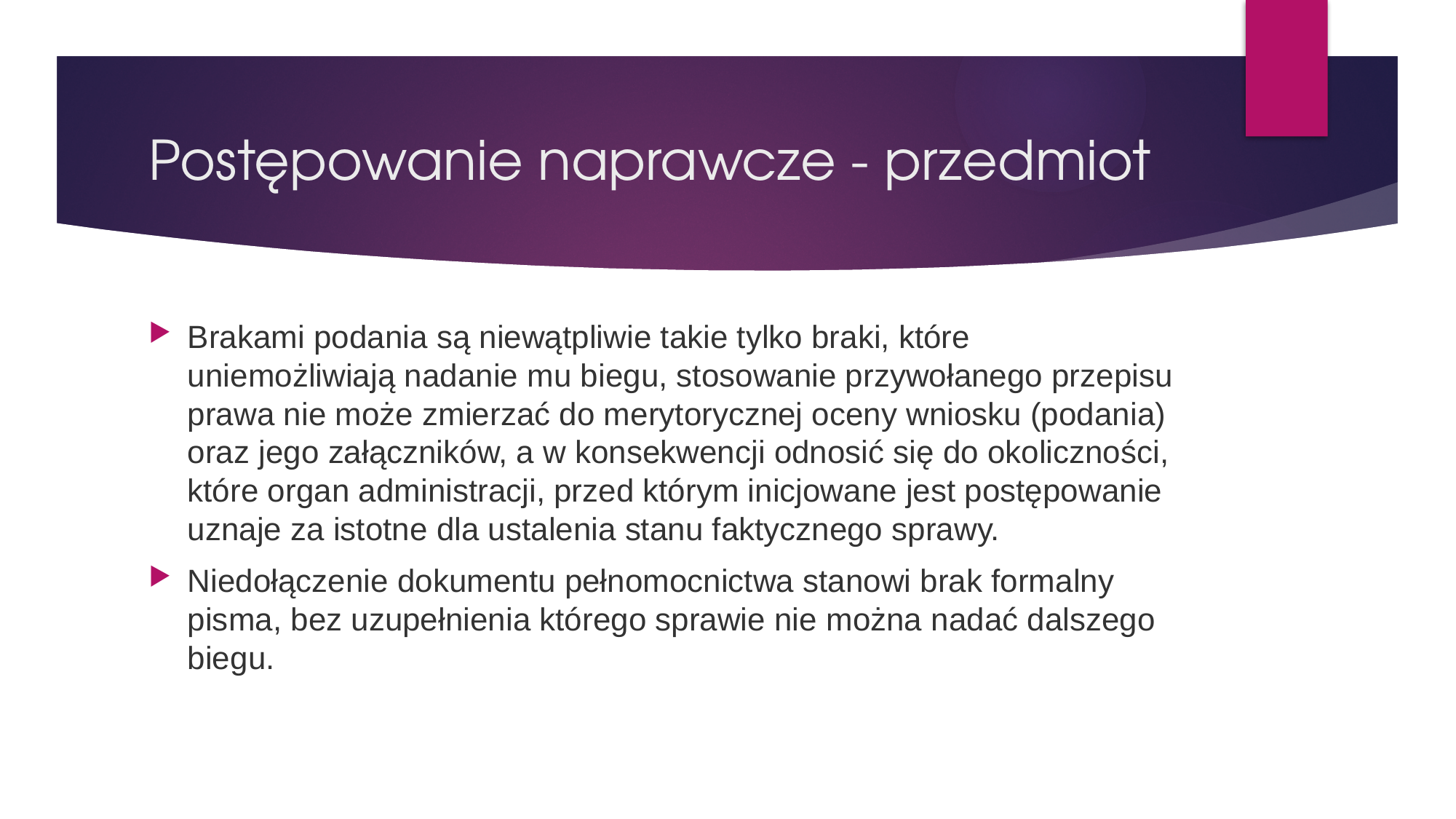

# Postępowanie naprawcze - przedmiot
Brakami podania są niewątpliwie takie tylko braki, które uniemożliwiają nadanie mu biegu, stosowanie przywołanego przepisu prawa nie może zmierzać do merytorycznej oceny wniosku (podania) oraz jego załączników, a w konsekwencji odnosić się do okoliczności, które organ administracji, przed którym inicjowane jest postępowanie uznaje za istotne dla ustalenia stanu faktycznego sprawy.
Niedołączenie dokumentu pełnomocnictwa stanowi brak formalny pisma, bez uzupełnienia którego sprawie nie można nadać dalszego biegu.